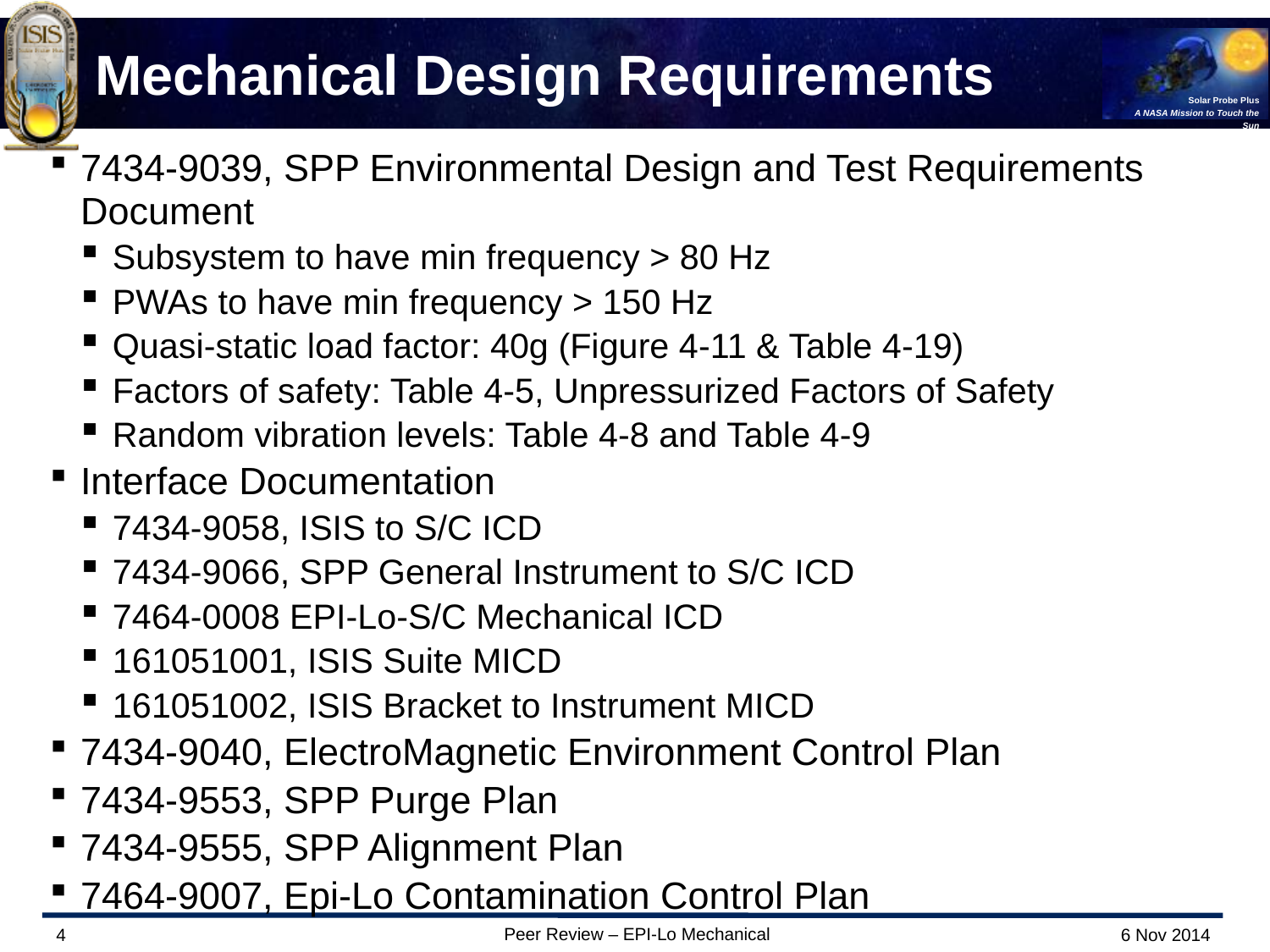

# Mechanical Design Requirements
7434-9039, SPP Environmental Design and Test Requirements Document
Subsystem to have min frequency > 80 Hz
PWAs to have min frequency > 150 Hz
Quasi-static load factor: 40g (Figure 4-11 & Table 4-19)
Factors of safety: Table 4-5, Unpressurized Factors of Safety
Random vibration levels: Table 4-8 and Table 4-9
Interface Documentation
7434-9058, ISIS to S/C ICD
7434-9066, SPP General Instrument to S/C ICD
7464-0008 EPI-Lo-S/C Mechanical ICD
161051001, ISIS Suite MICD
161051002, ISIS Bracket to Instrument MICD
7434-9040, ElectroMagnetic Environment Control Plan
7434-9553, SPP Purge Plan
7434-9555, SPP Alignment Plan
7464-9007, Epi-Lo Contamination Control Plan